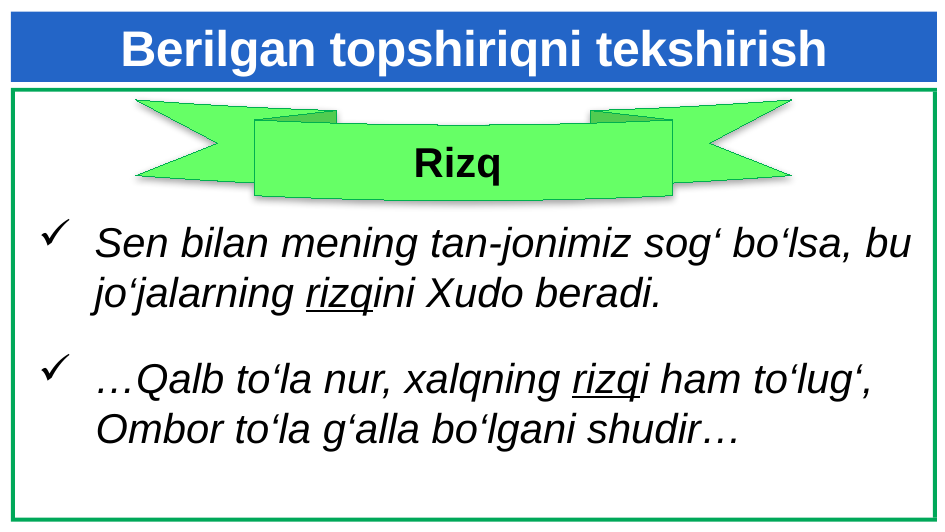

# Berilgan topshiriqni tekshirish
Rizq
Sen bilan mening tan-jonimiz sog‘ bo‘lsa, bu jo‘jalarning rizqini Xudo beradi.
…Qalb to‘la nur, xalqning rizqi ham to‘lug‘,
     Ombor to‘la g‘alla bo‘lgani shudir…